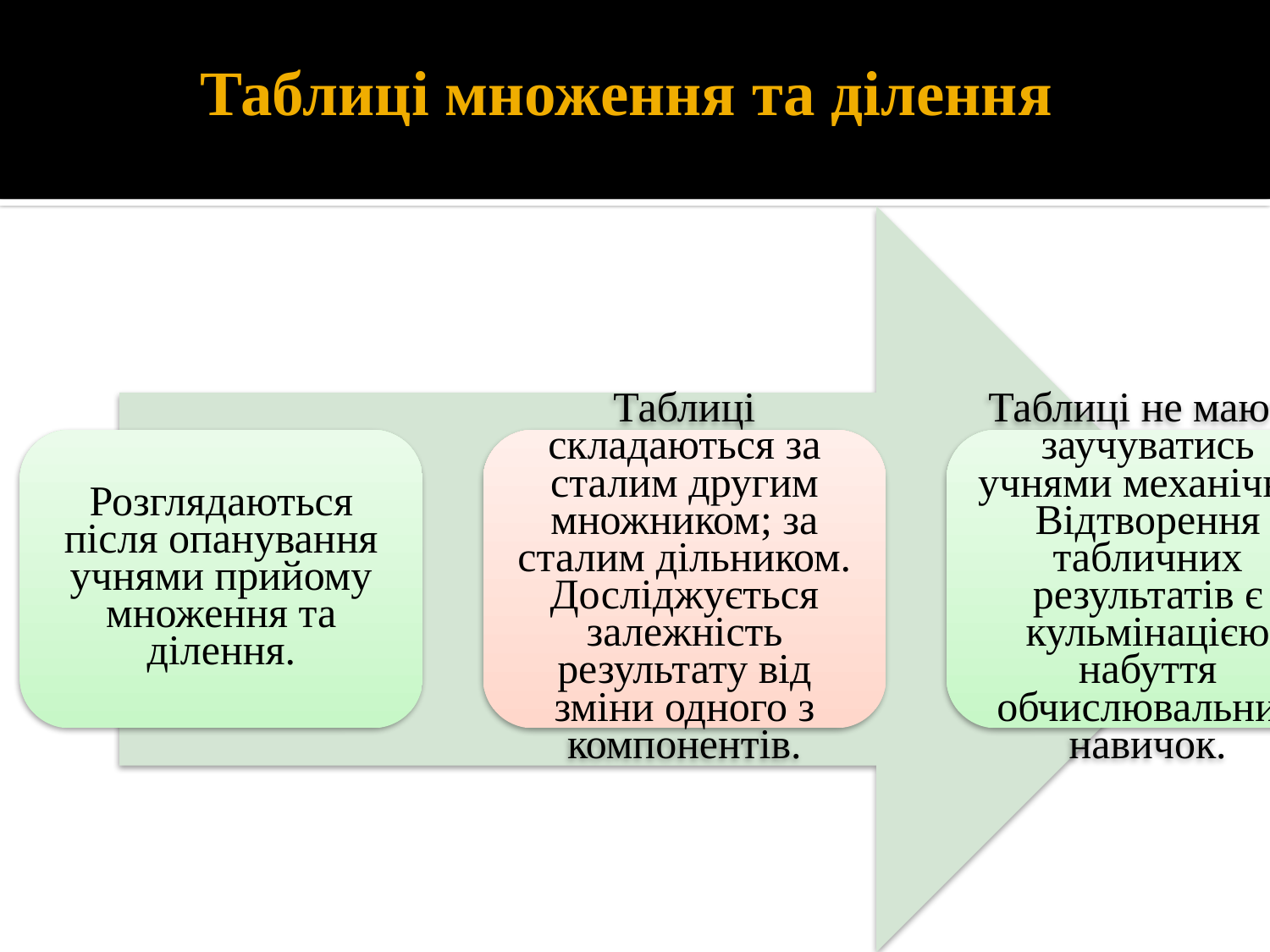

# Таблиці множення та ділення
Розглядаються після опанування учнями прийому множення та ділення.
Таблиці складаються за сталим другим множником; за сталим дільником. Досліджується залежність результату від зміни одного з компонентів.